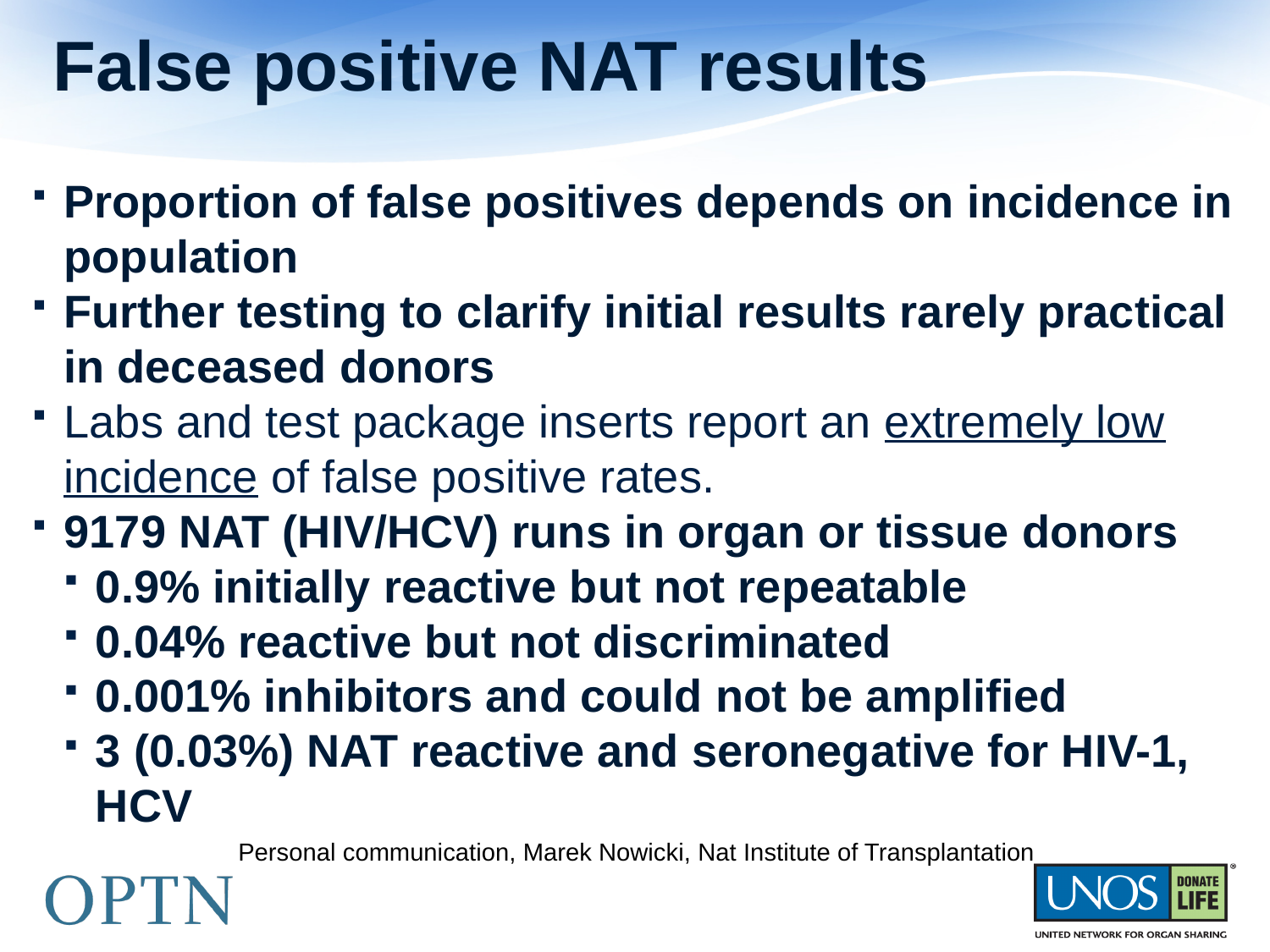

# False positive NAT results
Proportion of false positives depends on incidence in population
Further testing to clarify initial results rarely practical in deceased donors
Labs and test package inserts report an extremely low incidence of false positive rates.
9179 NAT (HIV/HCV) runs in organ or tissue donors
0.9% initially reactive but not repeatable
0.04% reactive but not discriminated
0.001% inhibitors and could not be amplified
3 (0.03%) NAT reactive and seronegative for HIV-1, HCV
Personal communication, Marek Nowicki, Nat Institute of Transplantation